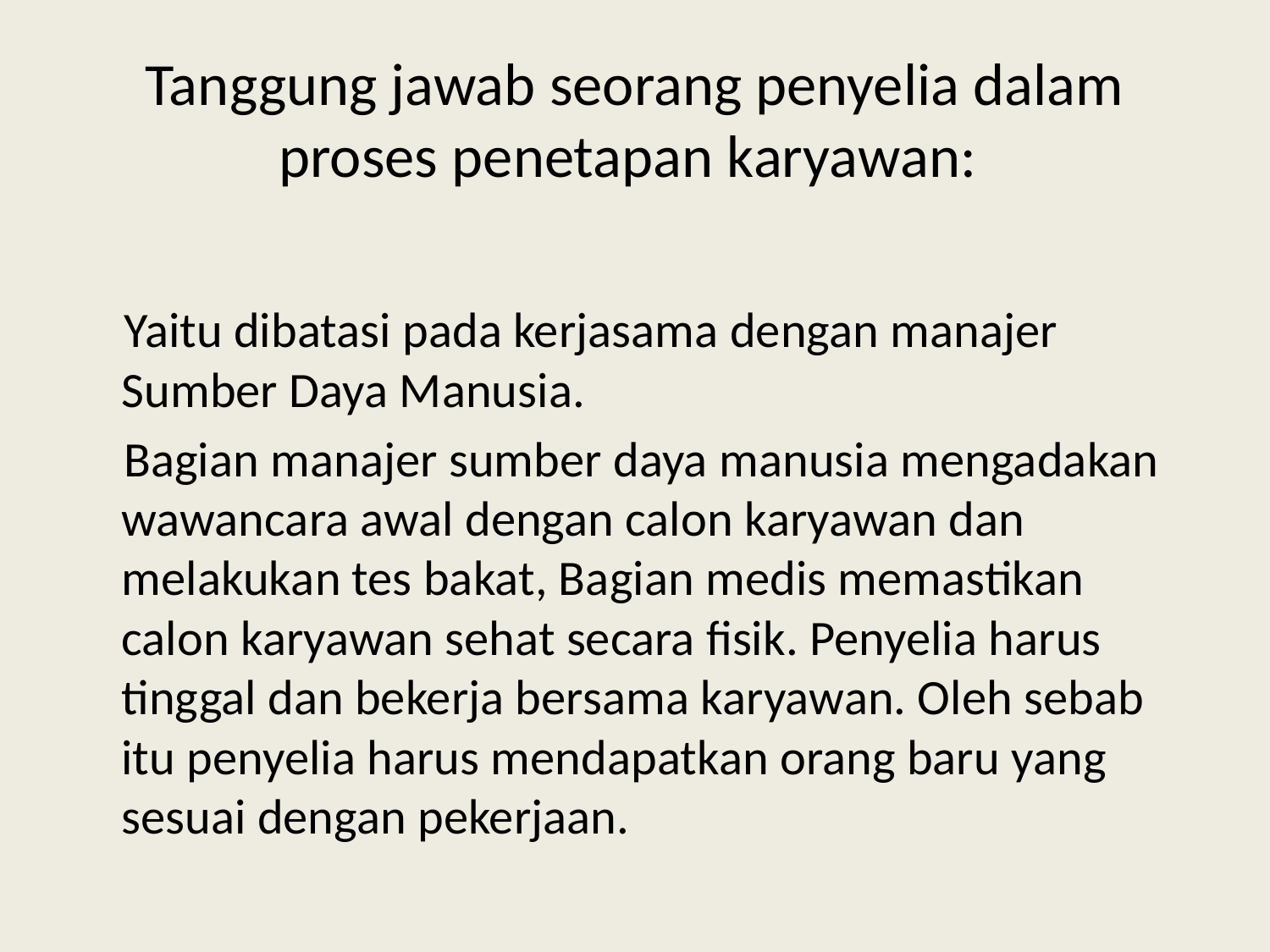

# Tanggung jawab seorang penyelia dalam proses penetapan karyawan:

Yaitu dibatasi pada kerjasama dengan manajer Sumber Daya Manusia.
Bagian manajer sumber daya manusia mengadakan wawancara awal dengan calon karyawan dan melakukan tes bakat, Bagian medis memastikan calon karyawan sehat secara fisik. Penyelia harus tinggal dan bekerja bersama karyawan. Oleh sebab itu penyelia harus mendapatkan orang baru yang sesuai dengan pekerjaan.
SRY ROSITA, SE, MM